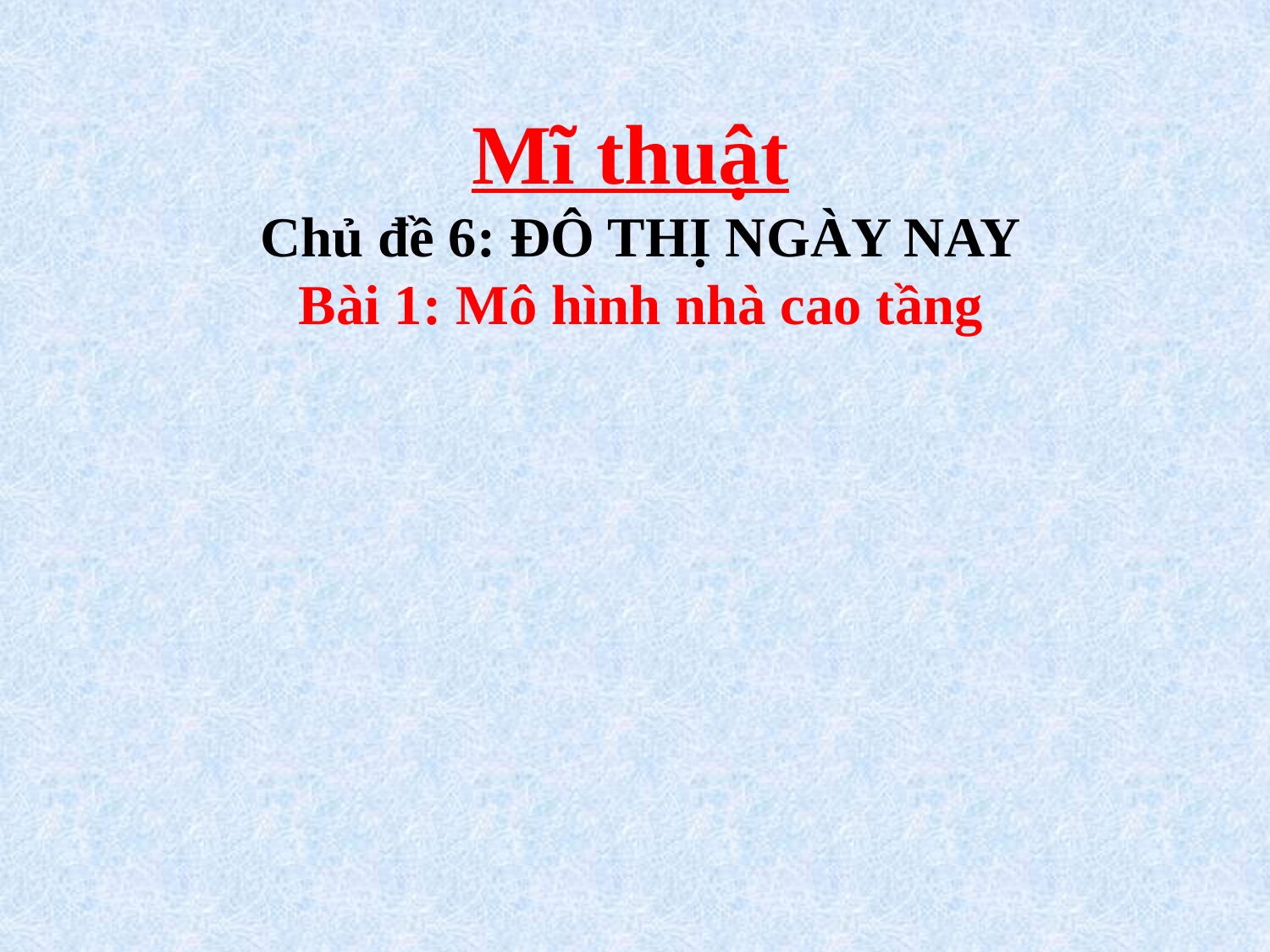

Mĩ thuật
Chủ đề 6: ĐÔ THỊ NGÀY NAY
Bài 1: Mô hình nhà cao tầng